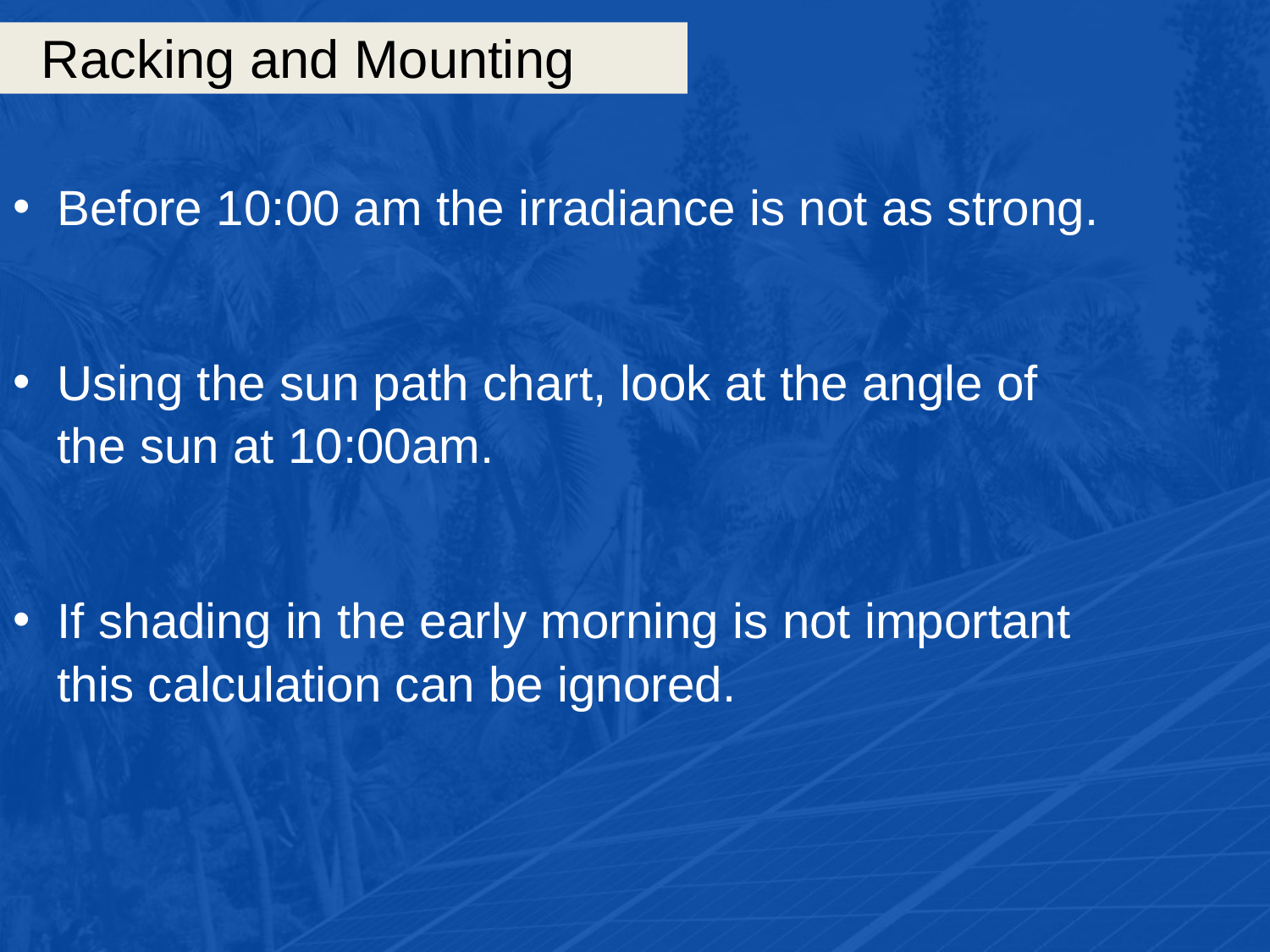

# Racking and Mounting
Before 10:00 am the irradiance is not as strong.

Using the sun path chart, look at the angle of the sun at 10:00am.

If shading in the early morning is not important this calculation can be ignored.